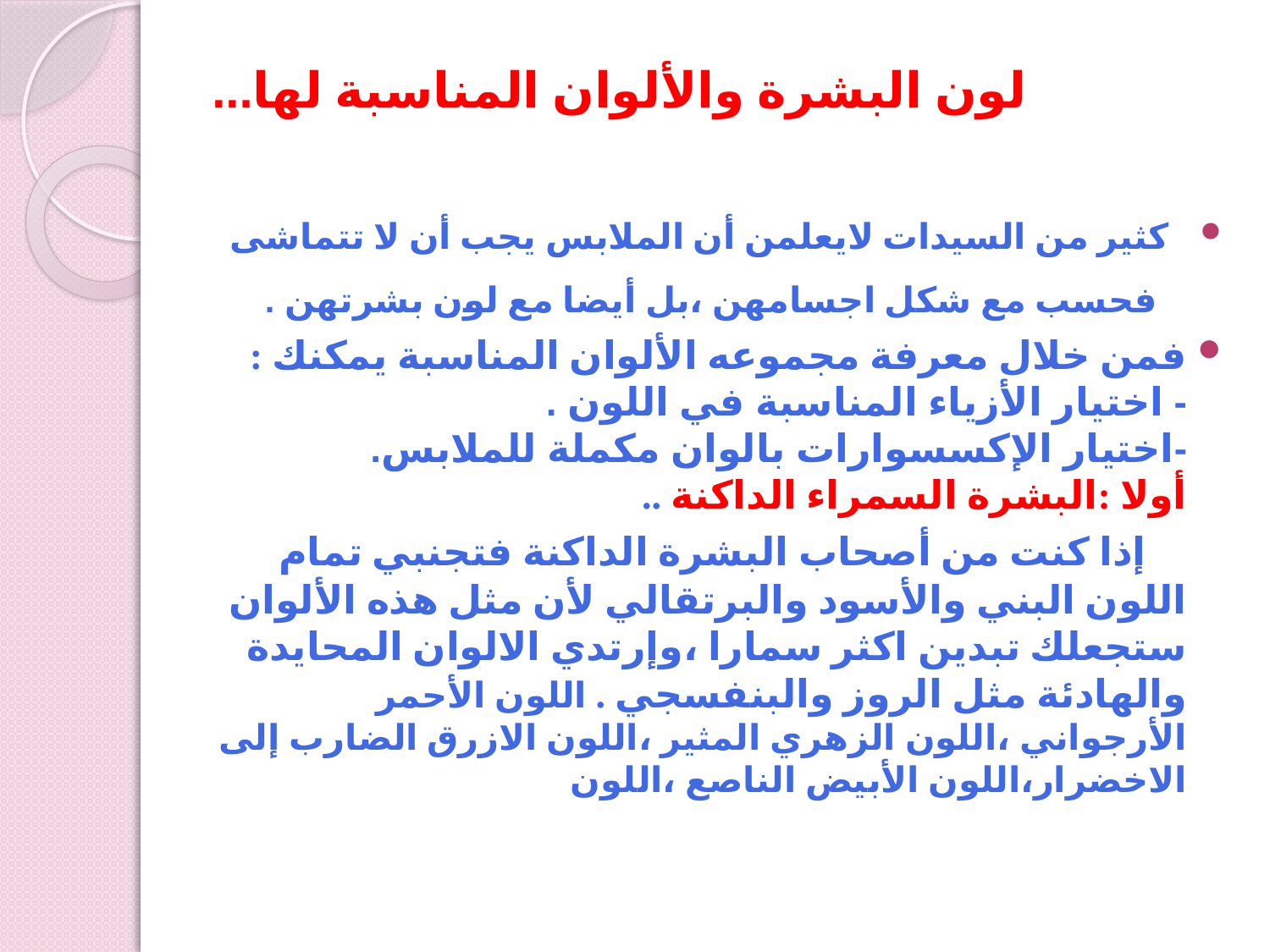

# لون البشرة والألوان المناسبة لها...
كثير من السيدات لايعلمن أن الملابس يجب أن لا تتماشى فحسب مع شكل اجسامهن ،بل أيضا مع لون بشرتهن .
فمن خلال معرفة مجموعه الألوان المناسبة يمكنك :
- اختيار الأزياء المناسبة في اللون .
-اختيار الإكسسوارات بالوان مكملة للملابس.
أولا :البشرة السمراء الداكنة ..
   إذا كنت من أصحاب البشرة الداكنة فتجنبي تمام اللون البني والأسود والبرتقالي لأن مثل هذه الألوان ستجعلك تبدين اكثر سمارا ،وإرتدي الالوان المحايدة والهادئة مثل الروز والبنفسجي . اللون الأحمر الأرجواني ،اللون الزهري المثير ،اللون الازرق الضارب إلى الاخضرار،اللون الأبيض الناصع ،اللون